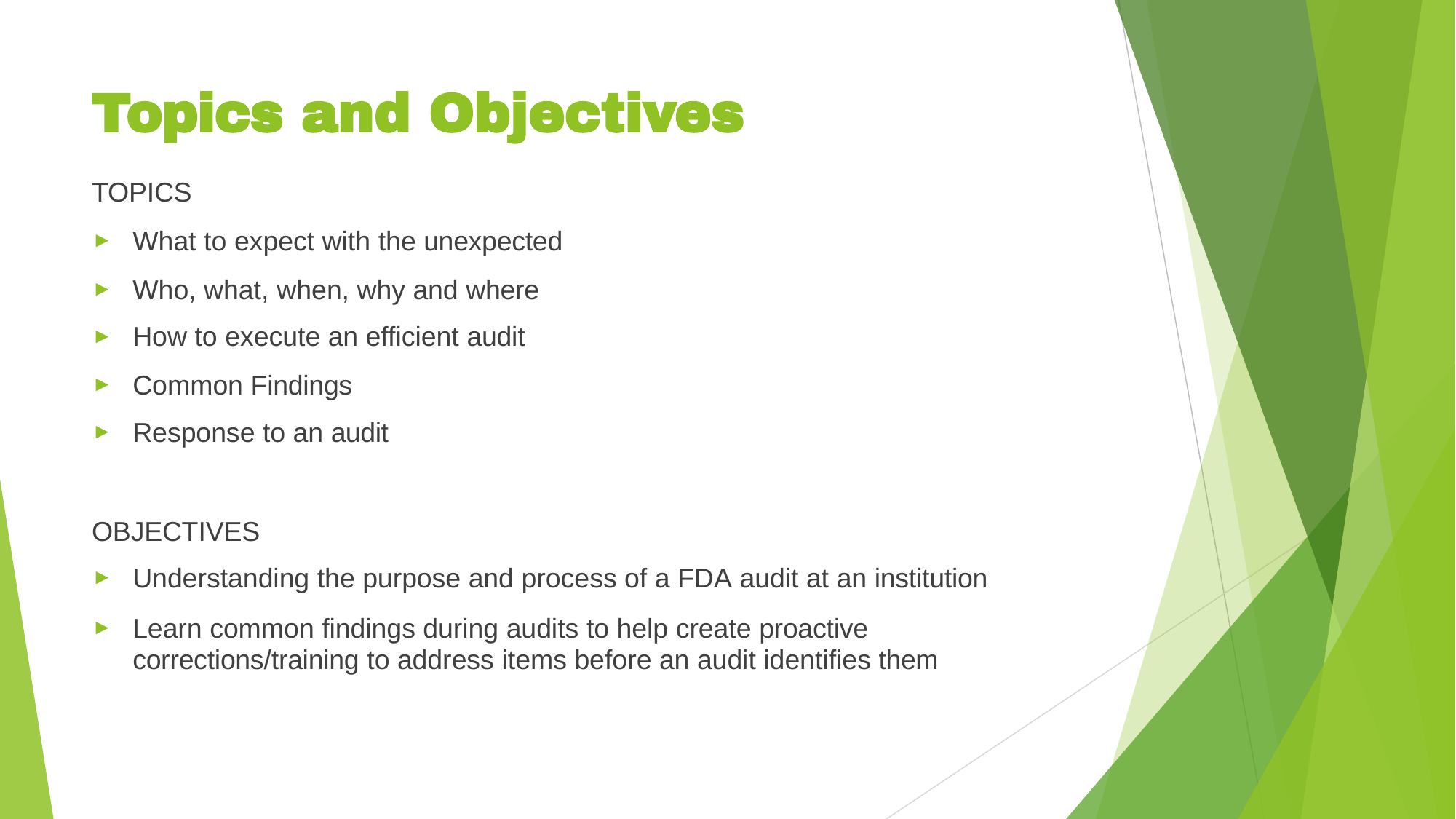

# Topics and Objectives
TOPICS
What to expect with the unexpected
Who, what, when, why and where
How to execute an efficient audit
Common Findings
Response to an audit

OBJECTIVES
Understanding the purpose and process of a FDA audit at an institution
Learn common findings during audits to help create proactive corrections/training to address items before an audit identifies them